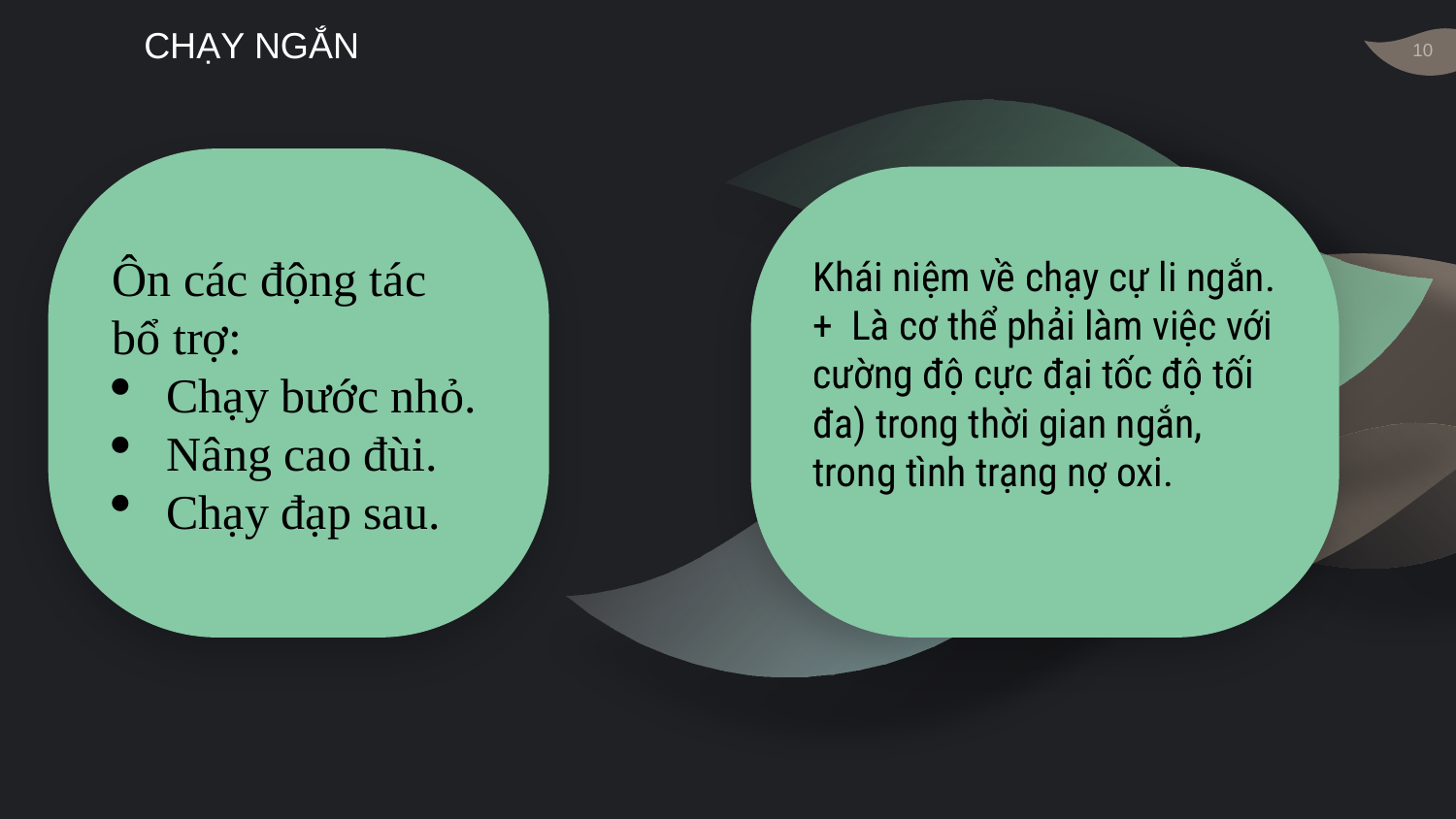

CHẠY NGẮN

Ôn các động tác bổ trợ:
Chạy bước nhỏ.
Nâng cao đùi.
Chạy đạp sau.
Khái niệm về chạy cự li ngắn.
+  Là cơ thể phải làm việc với cường độ cực đại tốc độ tối đa) trong thời gian ngắn, trong tình trạng nợ oxi.